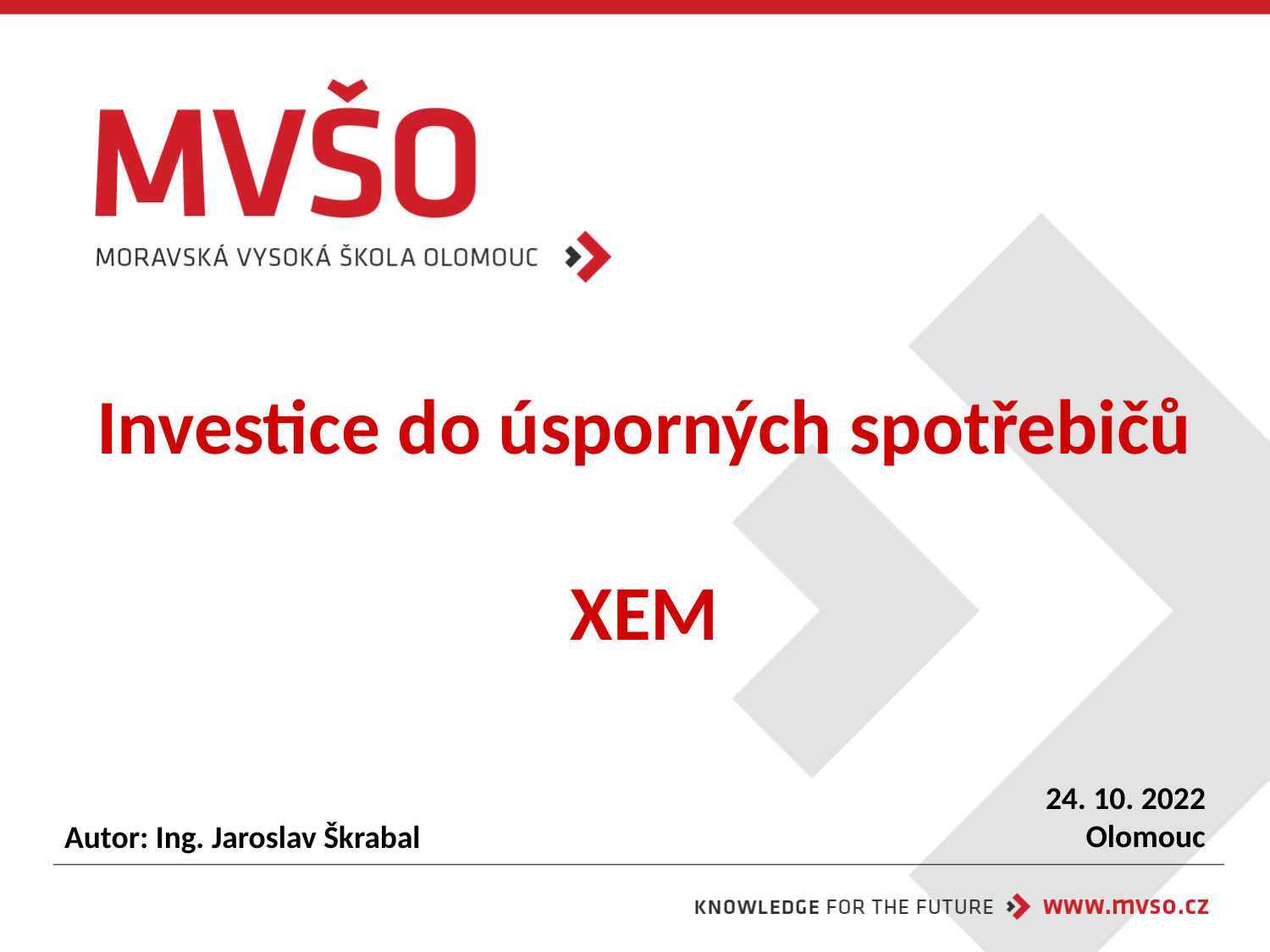

# Investice do úsporných spotřebičů XEM
24. 10. 2022
Olomouc

Autor: Ing. Jaroslav Škrabal